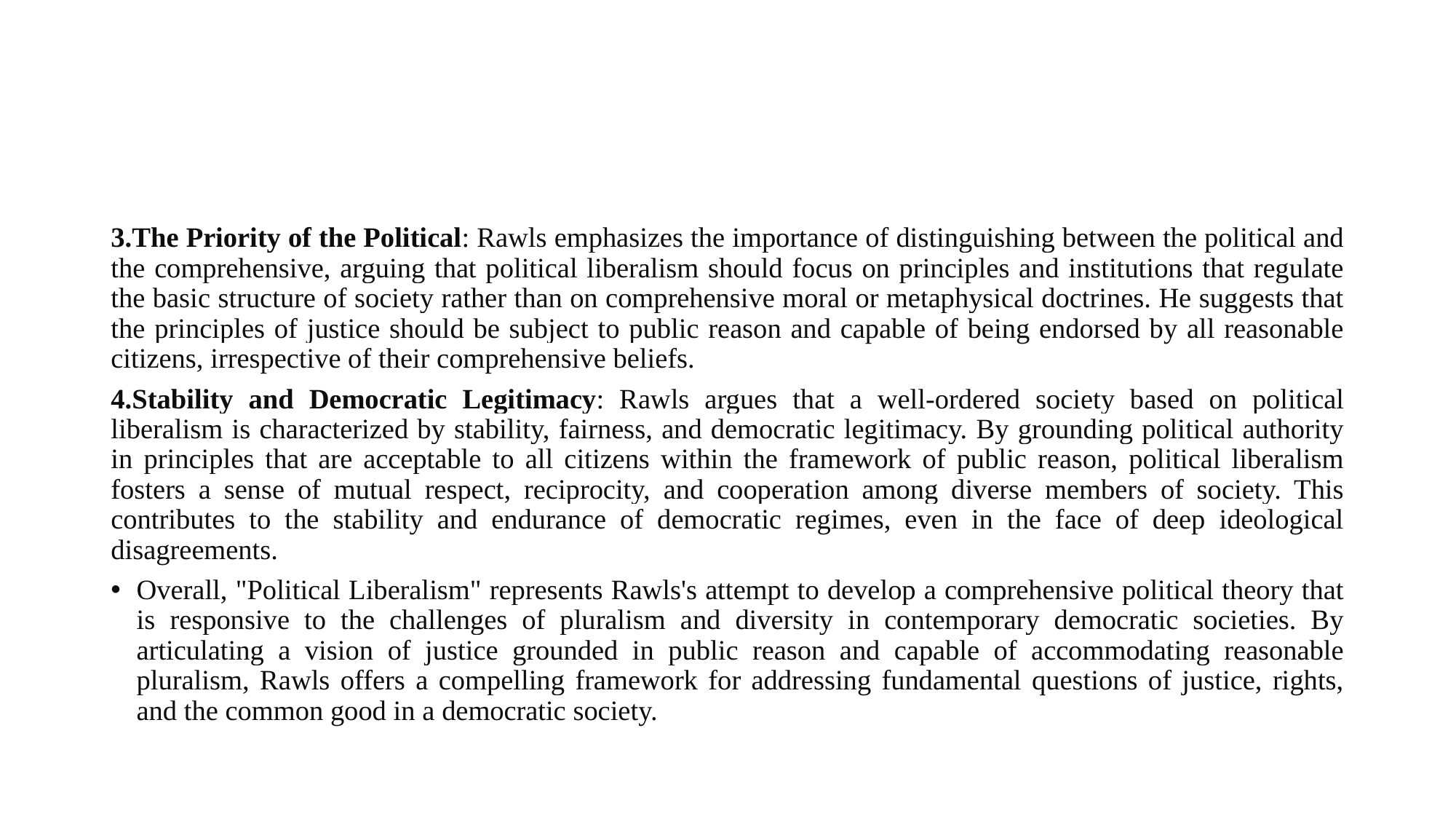

#
3.The Priority of the Political: Rawls emphasizes the importance of distinguishing between the political and the comprehensive, arguing that political liberalism should focus on principles and institutions that regulate the basic structure of society rather than on comprehensive moral or metaphysical doctrines. He suggests that the principles of justice should be subject to public reason and capable of being endorsed by all reasonable citizens, irrespective of their comprehensive beliefs.
4.Stability and Democratic Legitimacy: Rawls argues that a well-ordered society based on political liberalism is characterized by stability, fairness, and democratic legitimacy. By grounding political authority in principles that are acceptable to all citizens within the framework of public reason, political liberalism fosters a sense of mutual respect, reciprocity, and cooperation among diverse members of society. This contributes to the stability and endurance of democratic regimes, even in the face of deep ideological disagreements.
Overall, "Political Liberalism" represents Rawls's attempt to develop a comprehensive political theory that is responsive to the challenges of pluralism and diversity in contemporary democratic societies. By articulating a vision of justice grounded in public reason and capable of accommodating reasonable pluralism, Rawls offers a compelling framework for addressing fundamental questions of justice, rights, and the common good in a democratic society.